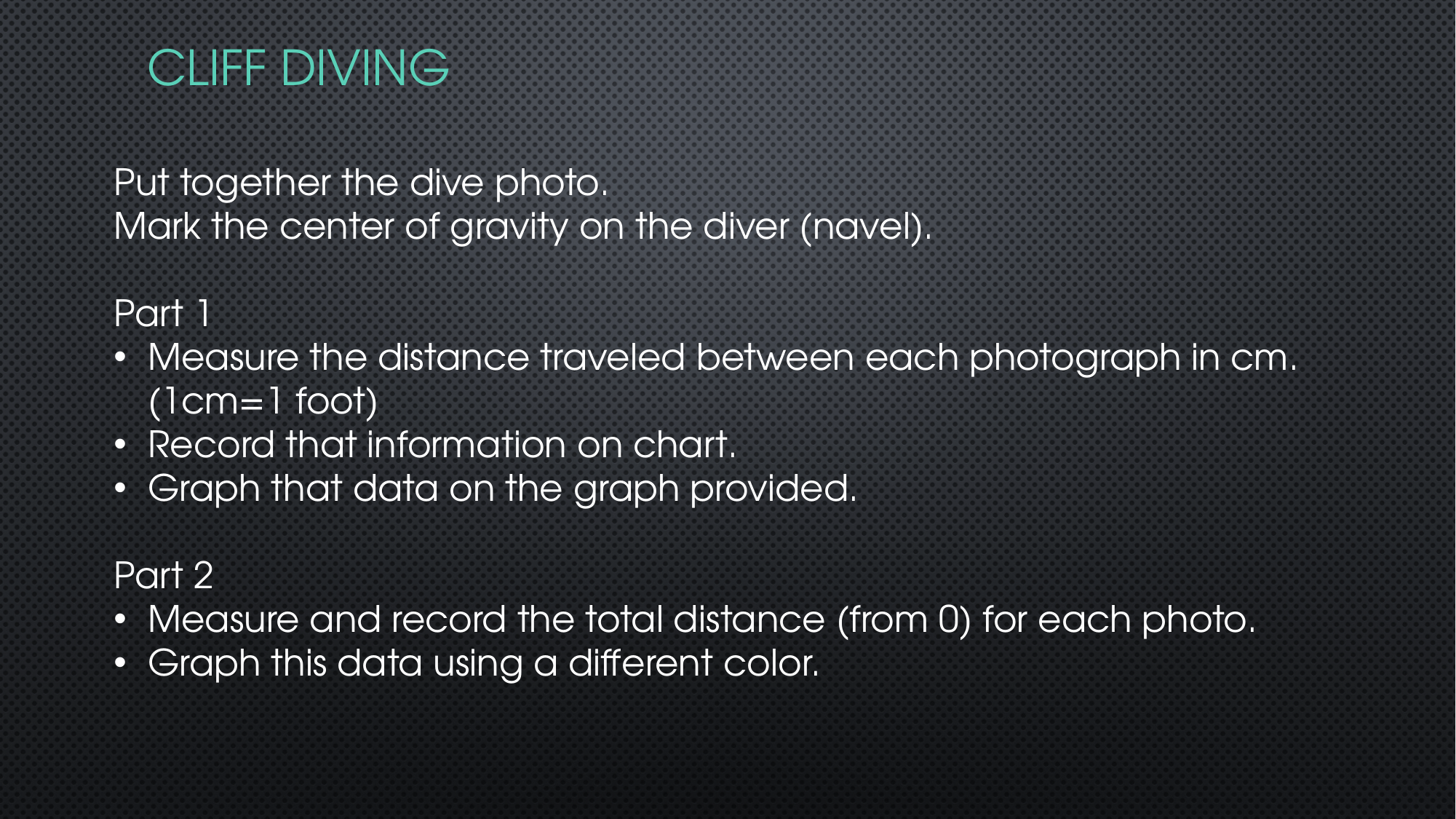

# Cliff diving
Put together the dive photo.
Mark the center of gravity on the diver (navel).

Part 1
Measure the distance traveled between each photograph in cm. (1cm=1 foot)
Record that information on chart.
Graph that data on the graph provided.

Part 2
Measure and record the total distance (from 0) for each photo.
Graph this data using a different color.